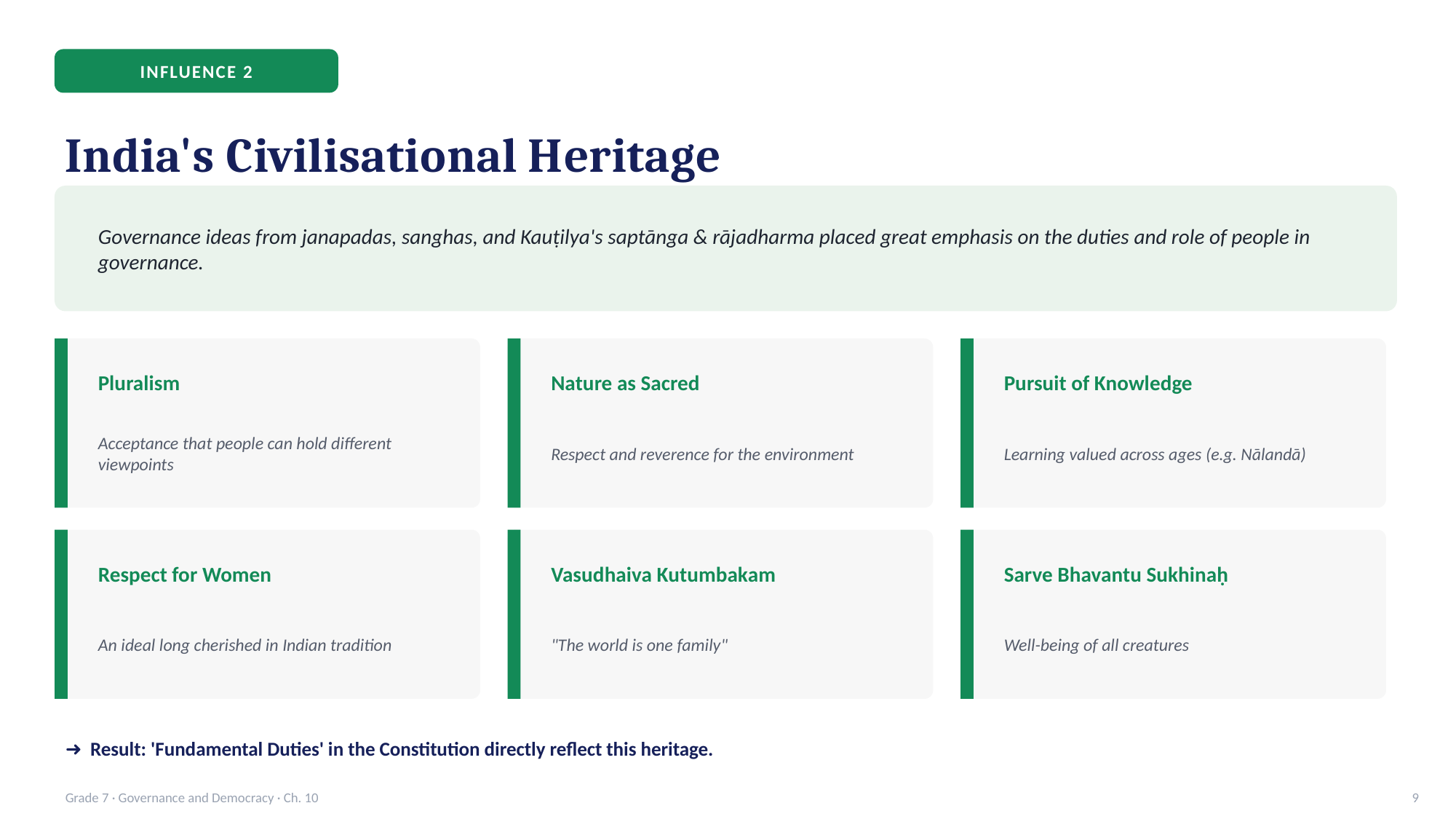

INFLUENCE 2
India's Civilisational Heritage

Governance ideas from janapadas, sanghas, and Kauṭilya's saptānga & rājadharma placed great emphasis on the duties and role of people in governance.

Pluralism
Nature as Sacred
Pursuit of Knowledge
Acceptance that people can hold different viewpoints
Respect and reverence for the environment
Learning valued across ages (e.g. Nālandā)

Respect for Women
Vasudhaiva Kutumbakam
Sarve Bhavantu Sukhinaḥ
An ideal long cherished in Indian tradition
"The world is one family"
Well-being of all creatures
➜  Result: 'Fundamental Duties' in the Constitution directly reflect this heritage.
Grade 7 · Governance and Democracy · Ch. 10
9